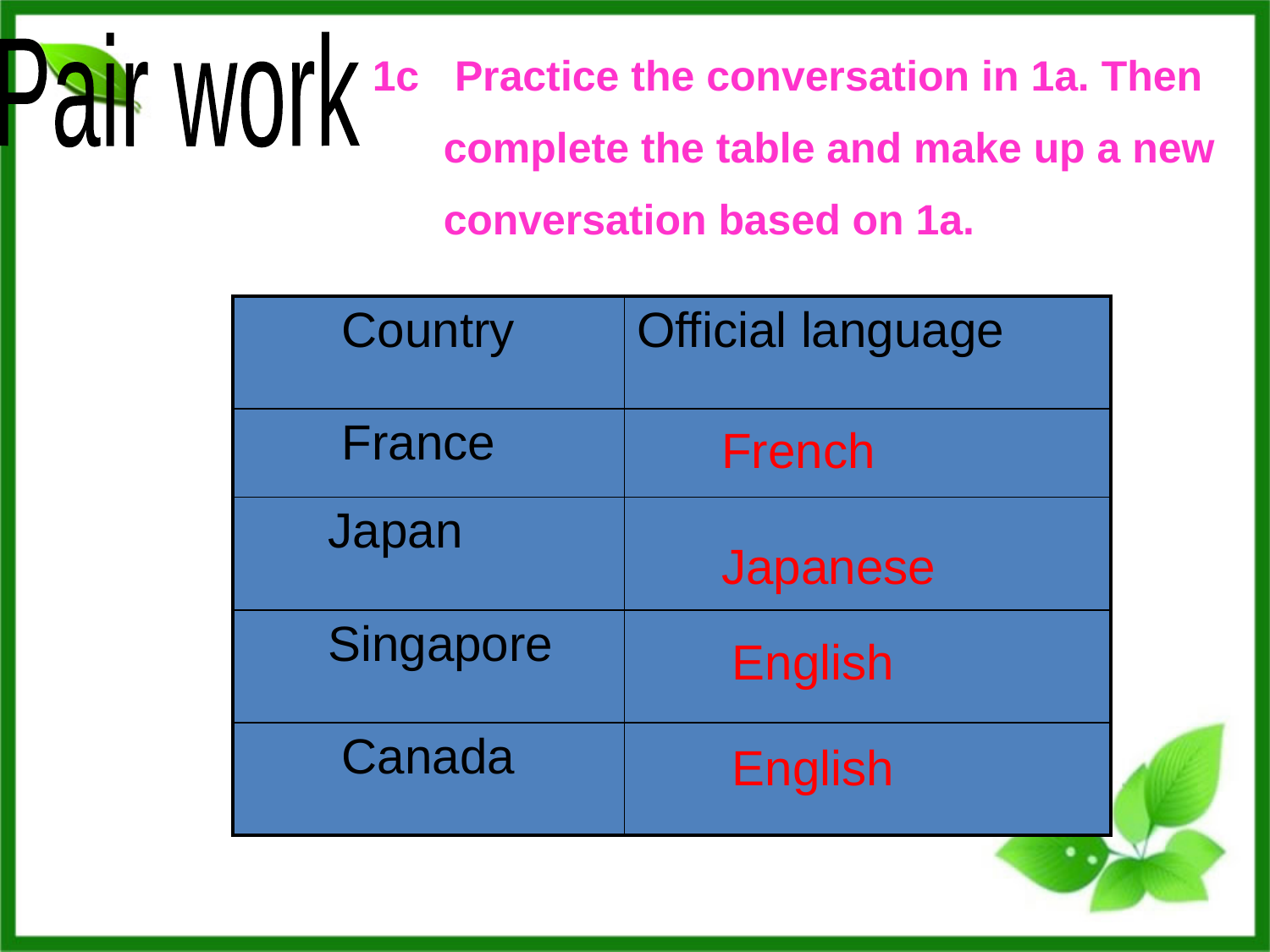

Pair work
1c   Practice the conversation in 1a. Then
      complete the table and make up a new
      conversation based on 1a.
| Country | Official language |
| --- | --- |
| France |  |
| Japan |  |
| Singapore |  |
| Canada |  |
French
Japanese
English
English